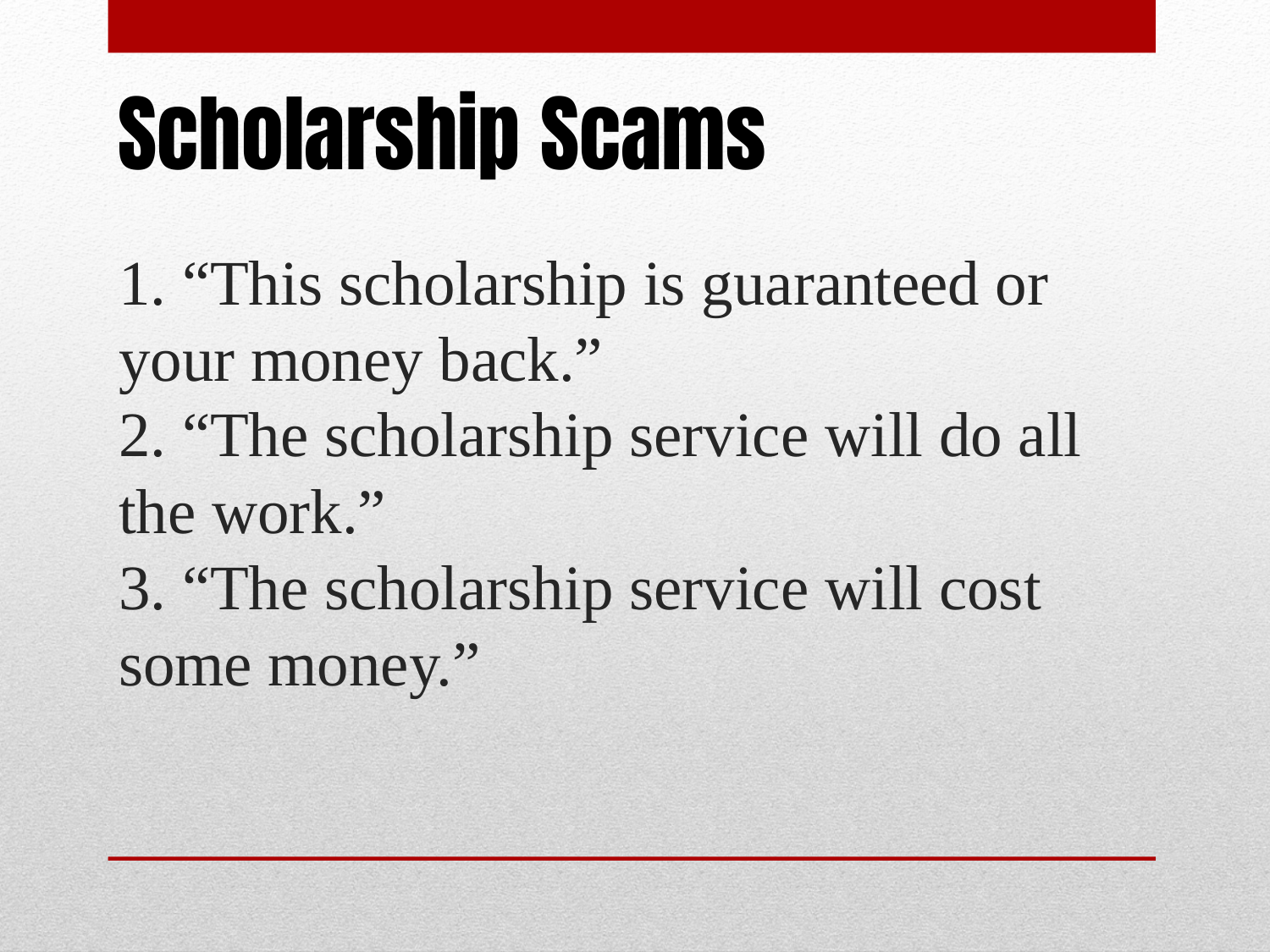

Scholarship Scams
# 1. “This scholarship is guaranteed or your money back.” 2. “The scholarship service will do all the work.” 3. “The scholarship service will cost some money.”